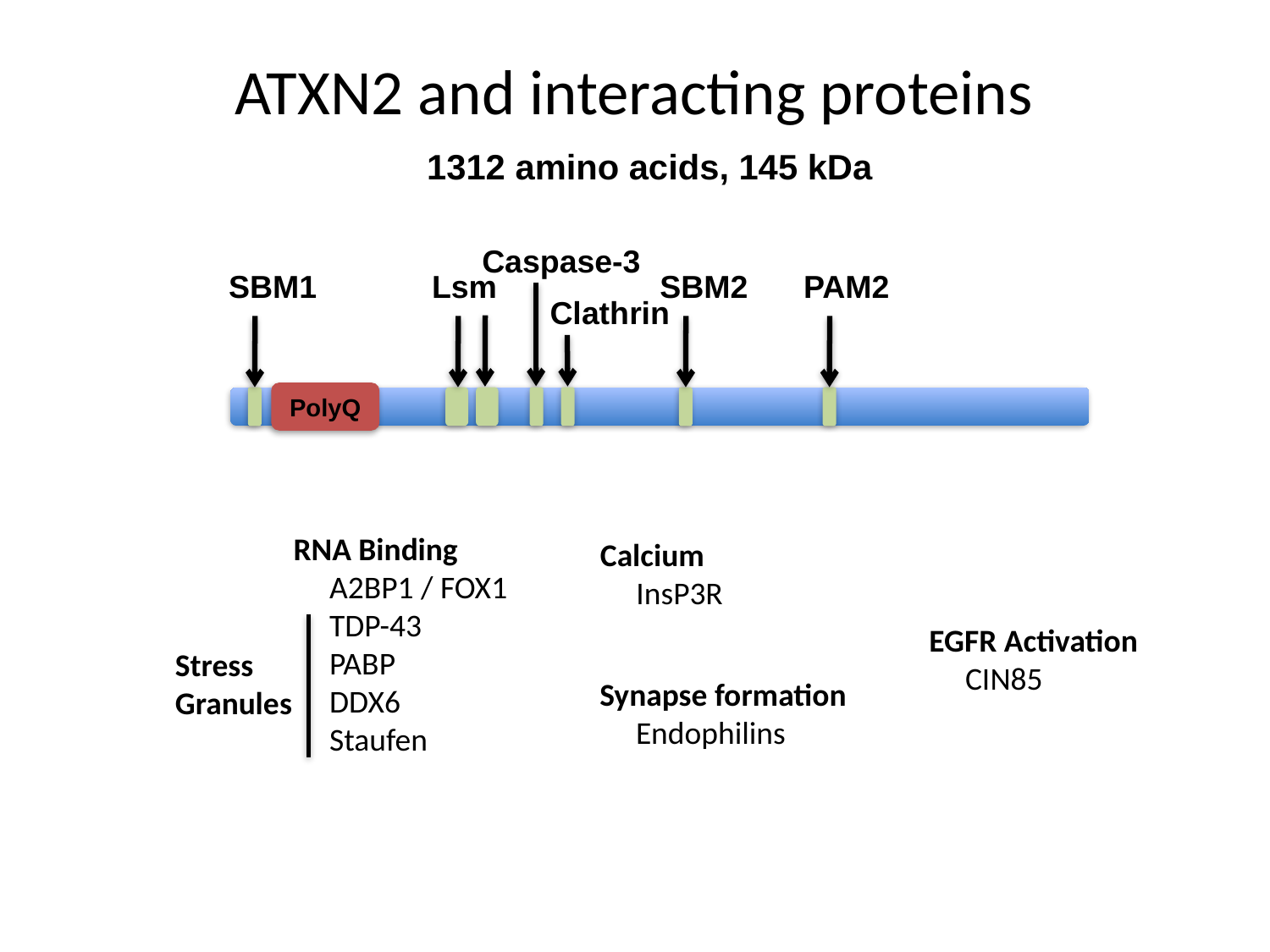

ATXN2 and interacting proteins
1312 amino acids, 145 kDa
Caspase-3
SBM1
Lsm
SBM2
PAM2
Clathrin
PolyQ

RNA Binding
     A2BP1 / FOX1
     TDP-43
     PABP
     DDX6
     Staufen

Calcium
     InsP3R
Stress
Granules
EGFR Activation
     CIN85
Synapse formation
     Endophilins